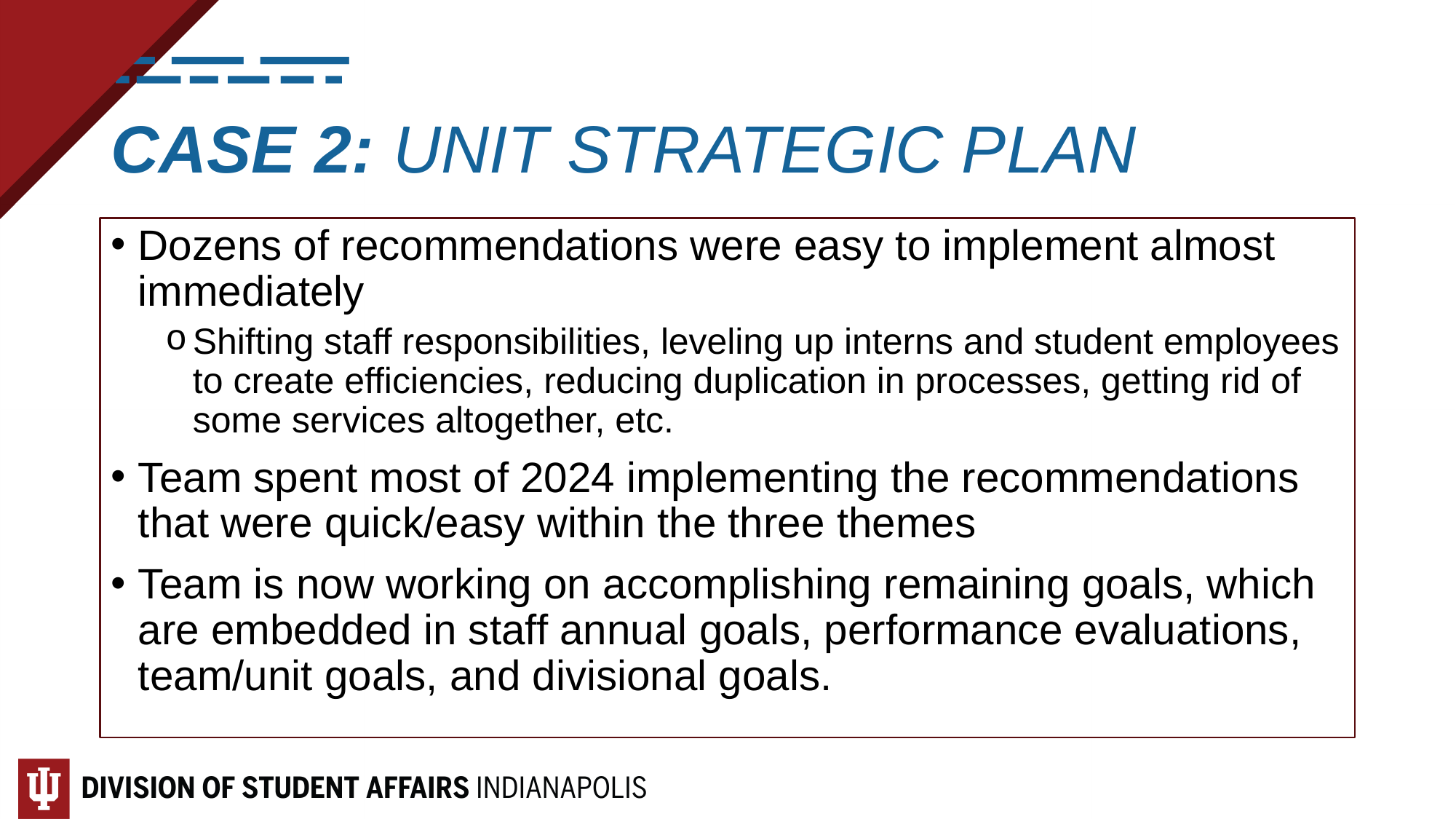

# CASE 2: UNIT STRATEGIC PLAN
Dozens of recommendations were easy to implement almost immediately
Shifting staff responsibilities, leveling up interns and student employees to create efficiencies, reducing duplication in processes, getting rid of some services altogether, etc.
Team spent most of 2024 implementing the recommendations that were quick/easy within the three themes
Team is now working on accomplishing remaining goals, which are embedded in staff annual goals, performance evaluations, team/unit goals, and divisional goals.